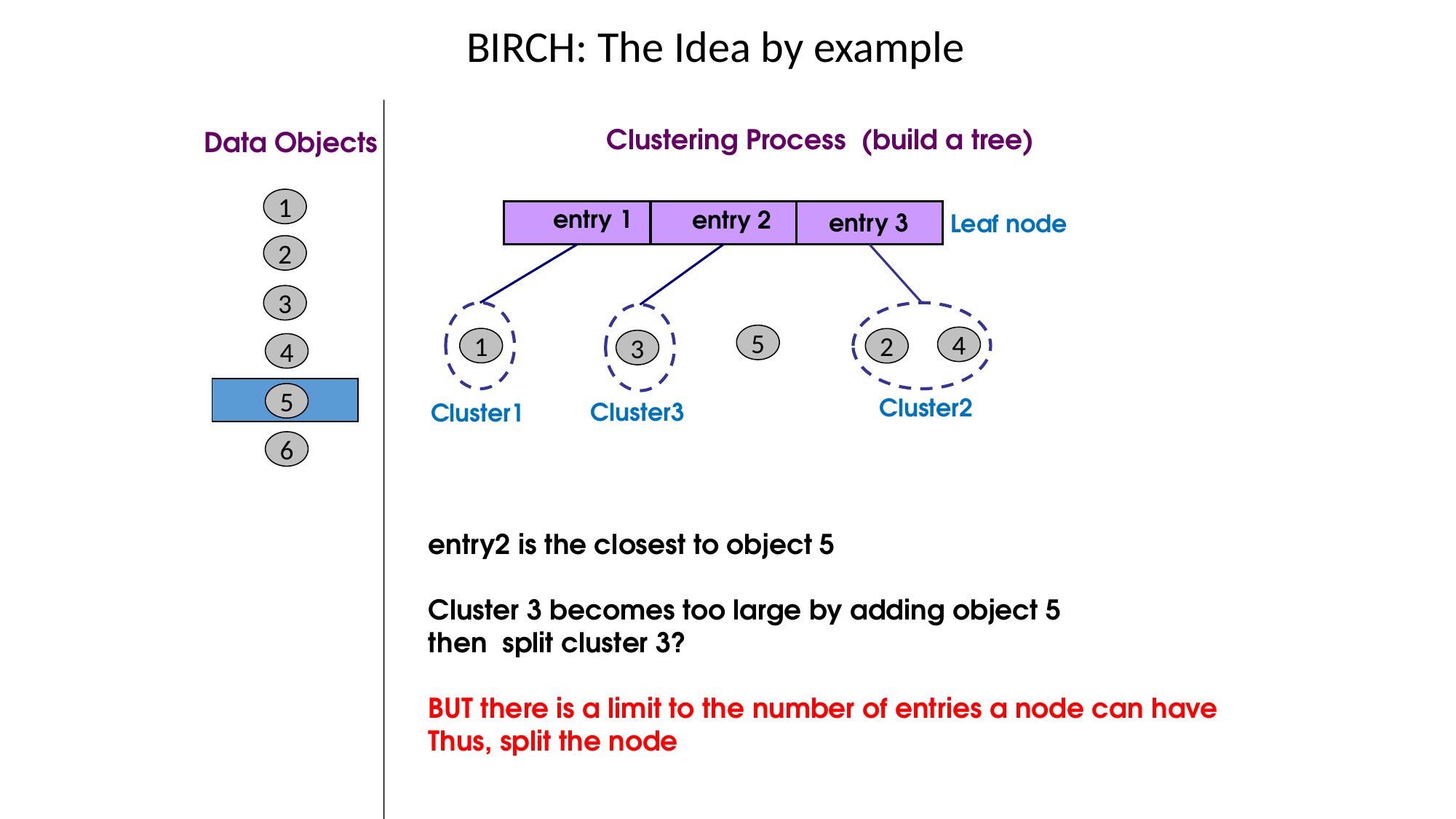

BIRCH: The Idea by example

Clustering Process  (build a tree)
Data Objects
1
entry 1
entry 2

entry 3
Leaf node
2
3

5
4
1
2
3
4

5
Cluster2
Cluster3
Cluster1
6
entry2 is the closest to object 5

Cluster 3 becomes too large by adding object 5
then  split cluster 3?

BUT there is a limit to the number of entries a node can have
Thus, split the node